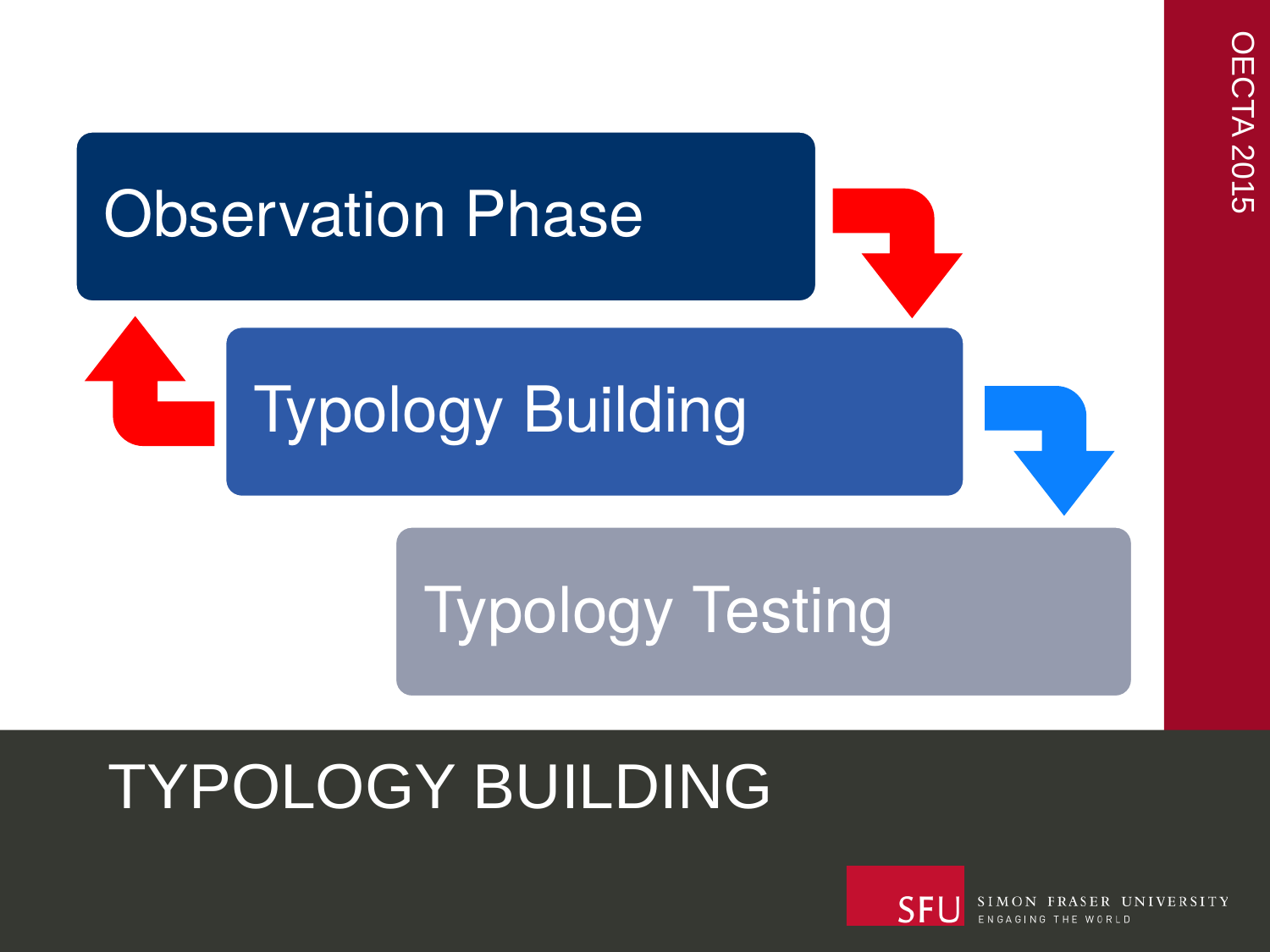

Observation Phase
Typology Building
Typology Testing

# TYPOLOGY BUILDING